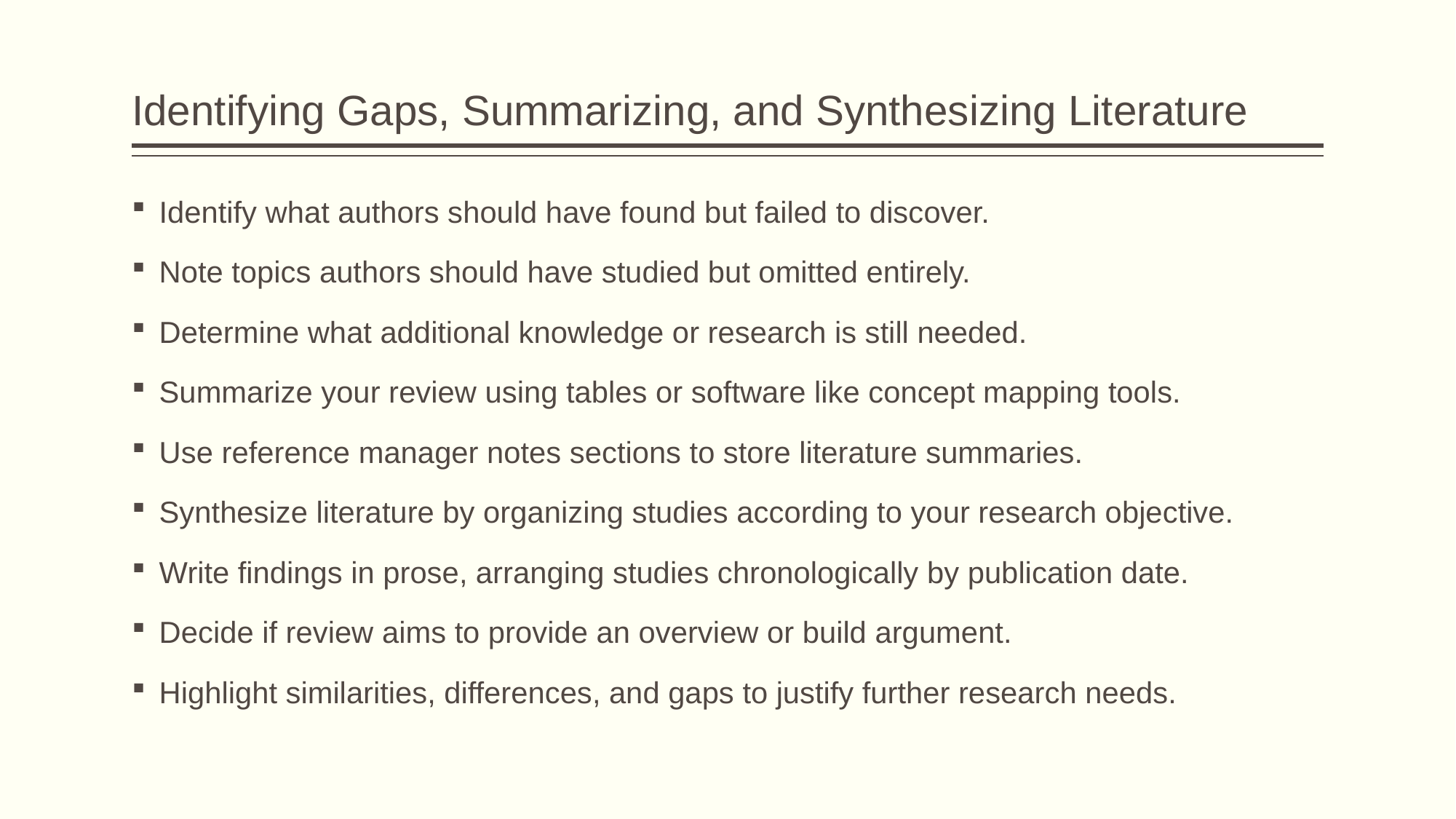

# Identifying Gaps, Summarizing, and Synthesizing Literature
Identify what authors should have found but failed to discover.
Note topics authors should have studied but omitted entirely.
Determine what additional knowledge or research is still needed.
Summarize your review using tables or software like concept mapping tools.
Use reference manager notes sections to store literature summaries.
Synthesize literature by organizing studies according to your research objective.
Write findings in prose, arranging studies chronologically by publication date.
Decide if review aims to provide an overview or build argument.
Highlight similarities, differences, and gaps to justify further research needs.